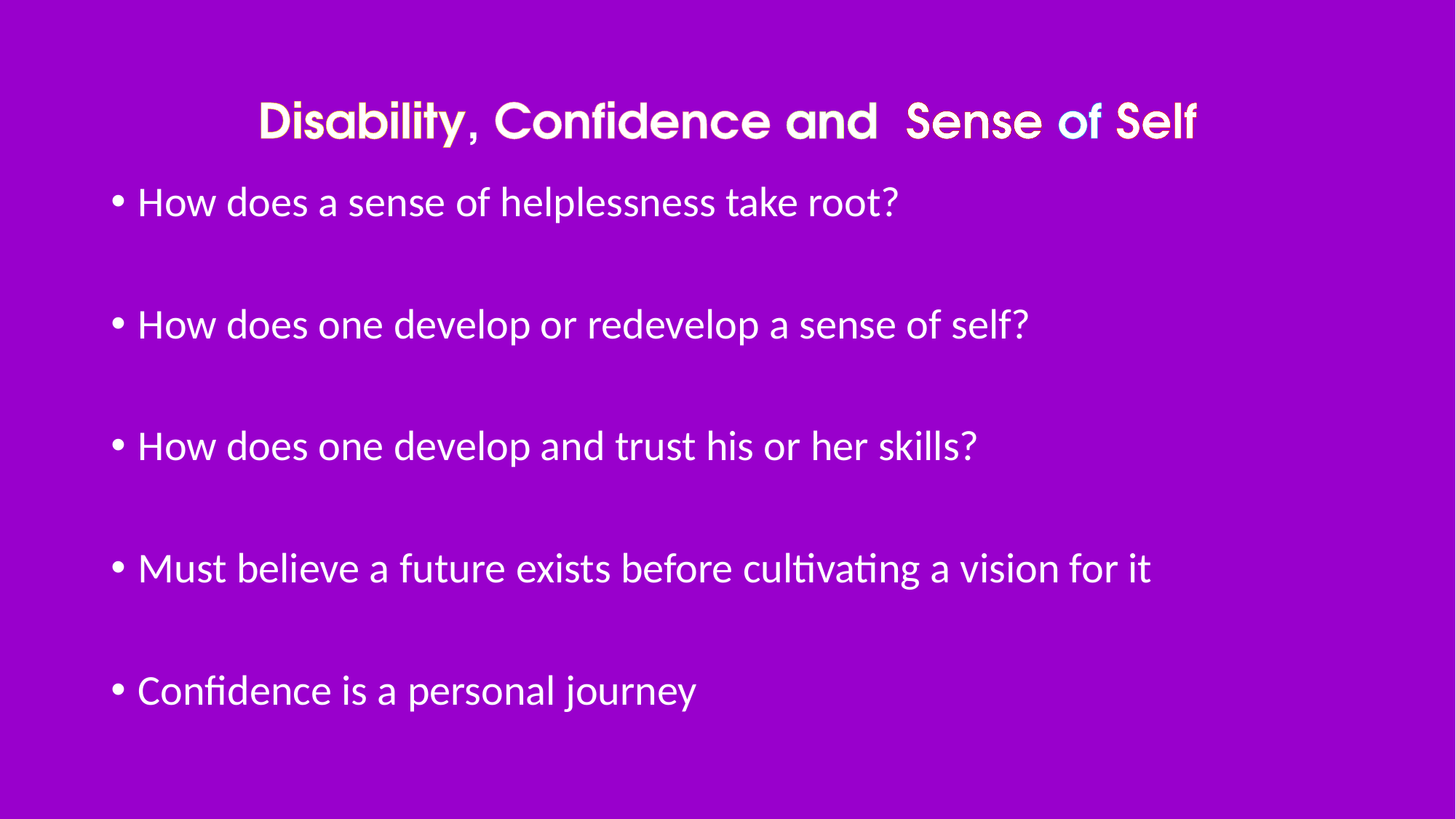

# Disability, Confidence and  Sense of Self
How does a sense of helplessness take root?

How does one develop or redevelop a sense of self?

How does one develop and trust his or her skills?

Must believe a future exists before cultivating a vision for it

Confidence is a personal journey